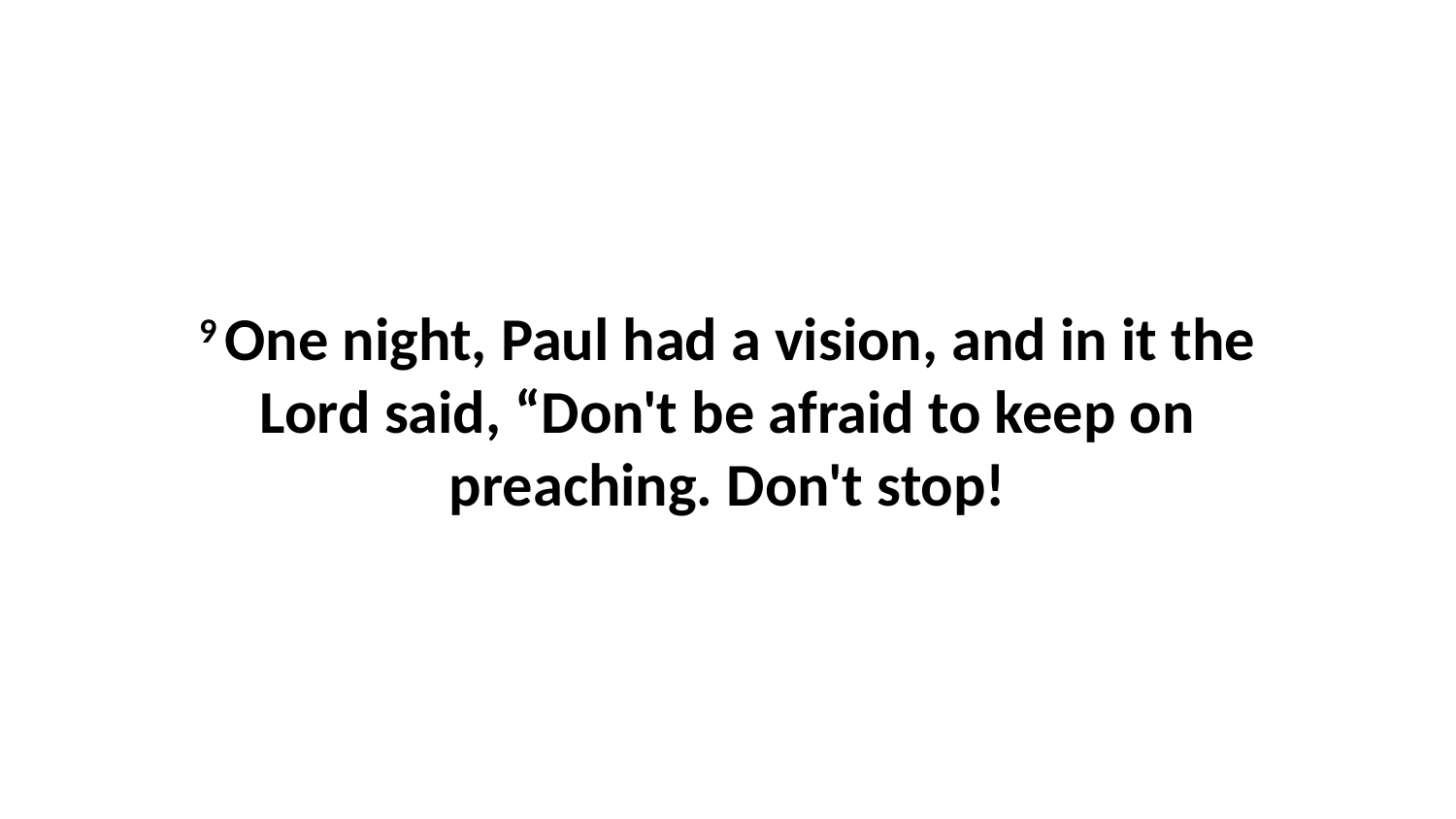

9 One night, Paul had a vision, and in it the Lord said, “Don't be afraid to keep on preaching. Don't stop!